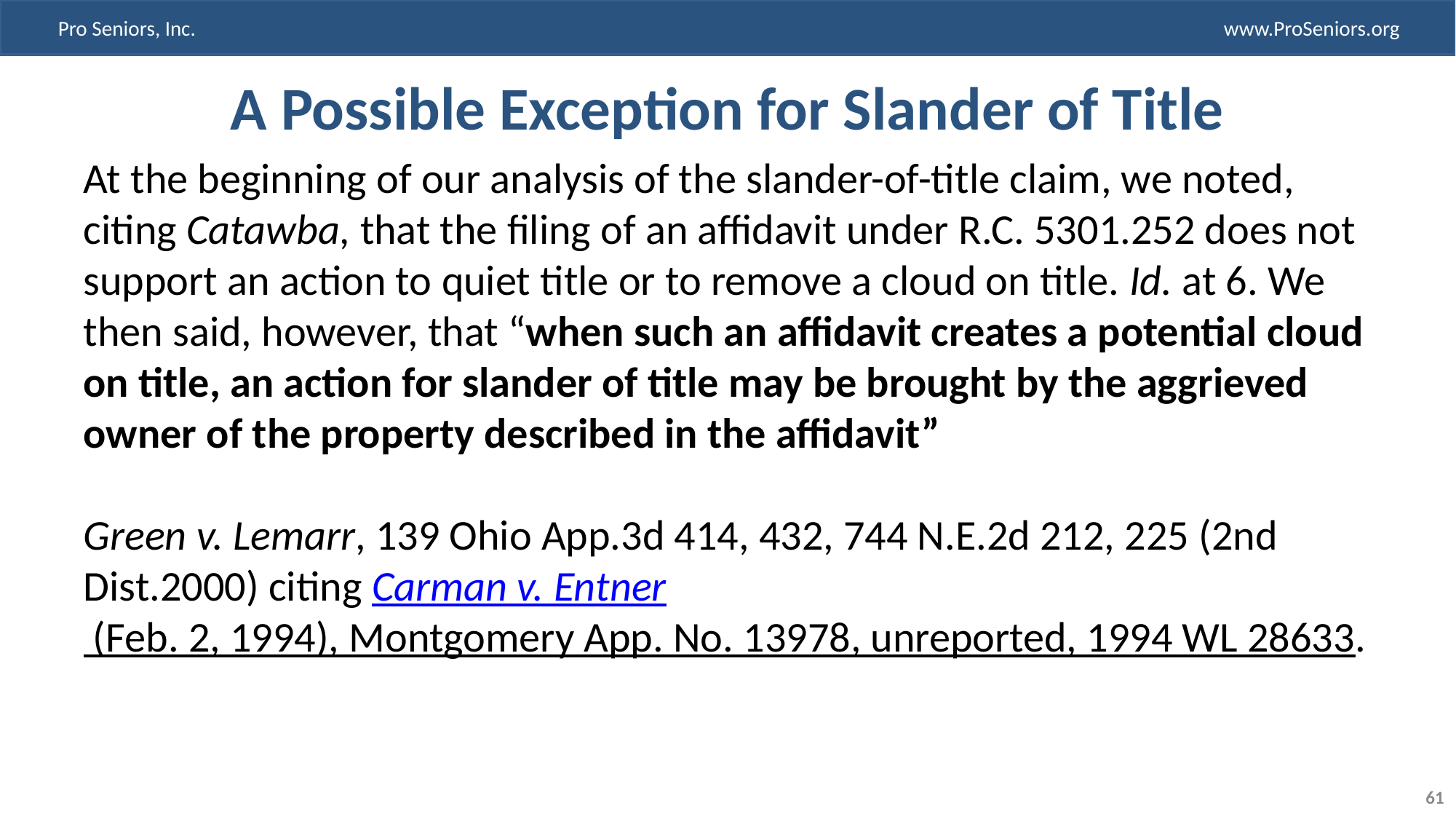

# A Possible Exception for Slander of Title
At the beginning of our analysis of the slander-of-title claim, we noted, citing Catawba, that the filing of an affidavit under R.C. 5301.252 does not support an action to quiet title or to remove a cloud on title. Id. at 6. We then said, however, that “when such an affidavit creates a potential cloud on title, an action for slander of title may be brought by the aggrieved owner of the property described in the affidavit”
Green v. Lemarr, 139 Ohio App.3d 414, 432, 744 N.E.2d 212, 225 (2nd Dist.2000) citing Carman v. Entner (Feb. 2, 1994), Montgomery App. No. 13978, unreported, 1994 WL 28633.

61